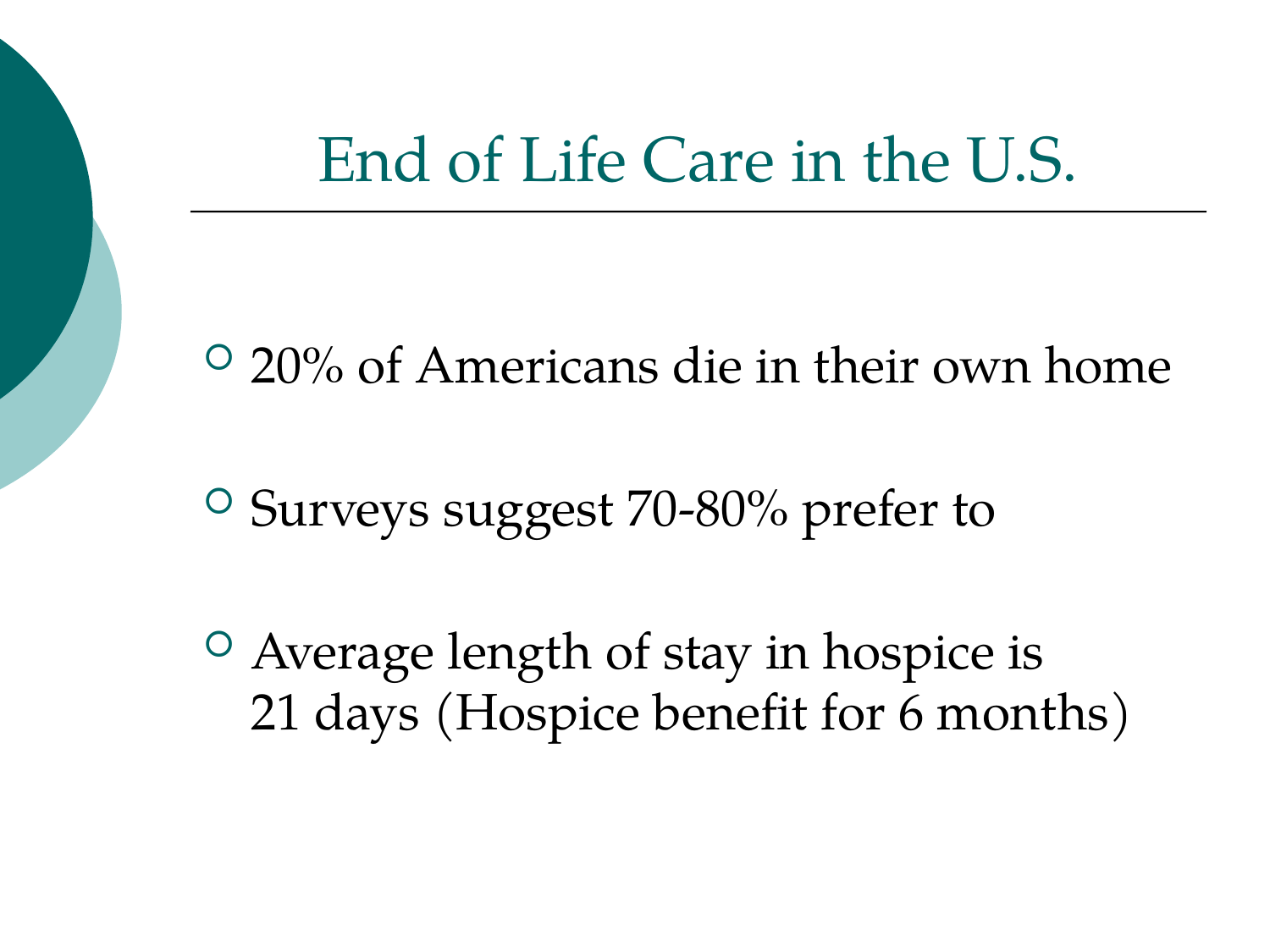

# End of Life Care in the U.S.

20% of Americans die in their own home

Surveys suggest 70-80% prefer to

Average length of stay in hospice is 21 days (Hospice benefit for 6 months)